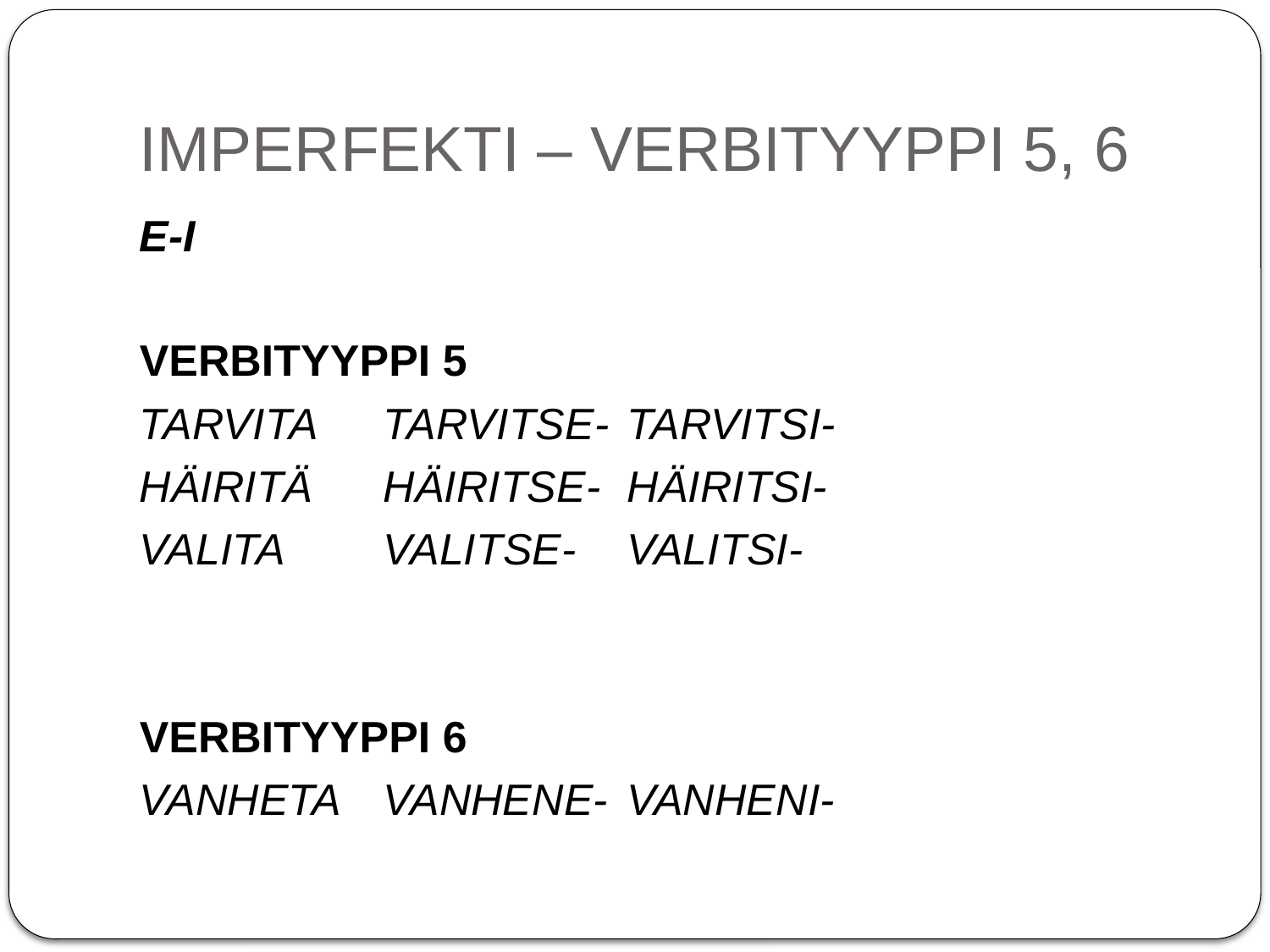

# IMPERFEKTI – VERBITYYPPI 5, 6
E-I

VERBITYYPPI 5
TARVITA		TARVITSE-		TARVITSI-
HÄIRITÄ		HÄIRITSE-		HÄIRITSI-
VALITA		VALITSE-		VALITSI-

VERBITYYPPI 6
VANHETA		VANHENE-		VANHENI-